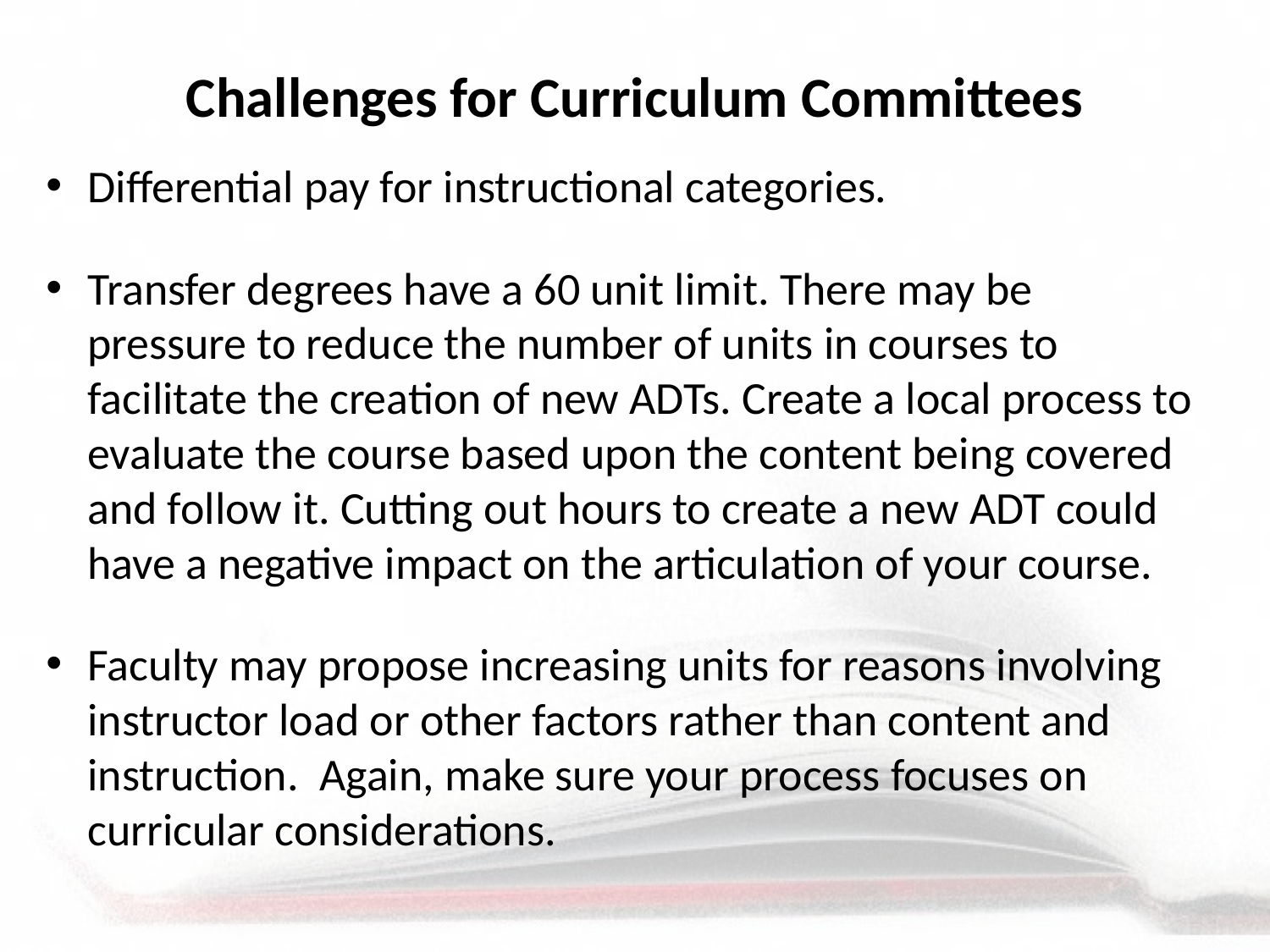

# Challenges for Curriculum Committees
Differential pay for instructional categories.

Transfer degrees have a 60 unit limit. There may be pressure to reduce the number of units in courses to facilitate the creation of new ADTs. Create a local process to evaluate the course based upon the content being covered and follow it. Cutting out hours to create a new ADT could have a negative impact on the articulation of your course.

Faculty may propose increasing units for reasons involving instructor load or other factors rather than content and instruction.  Again, make sure your process focuses on curricular considerations.